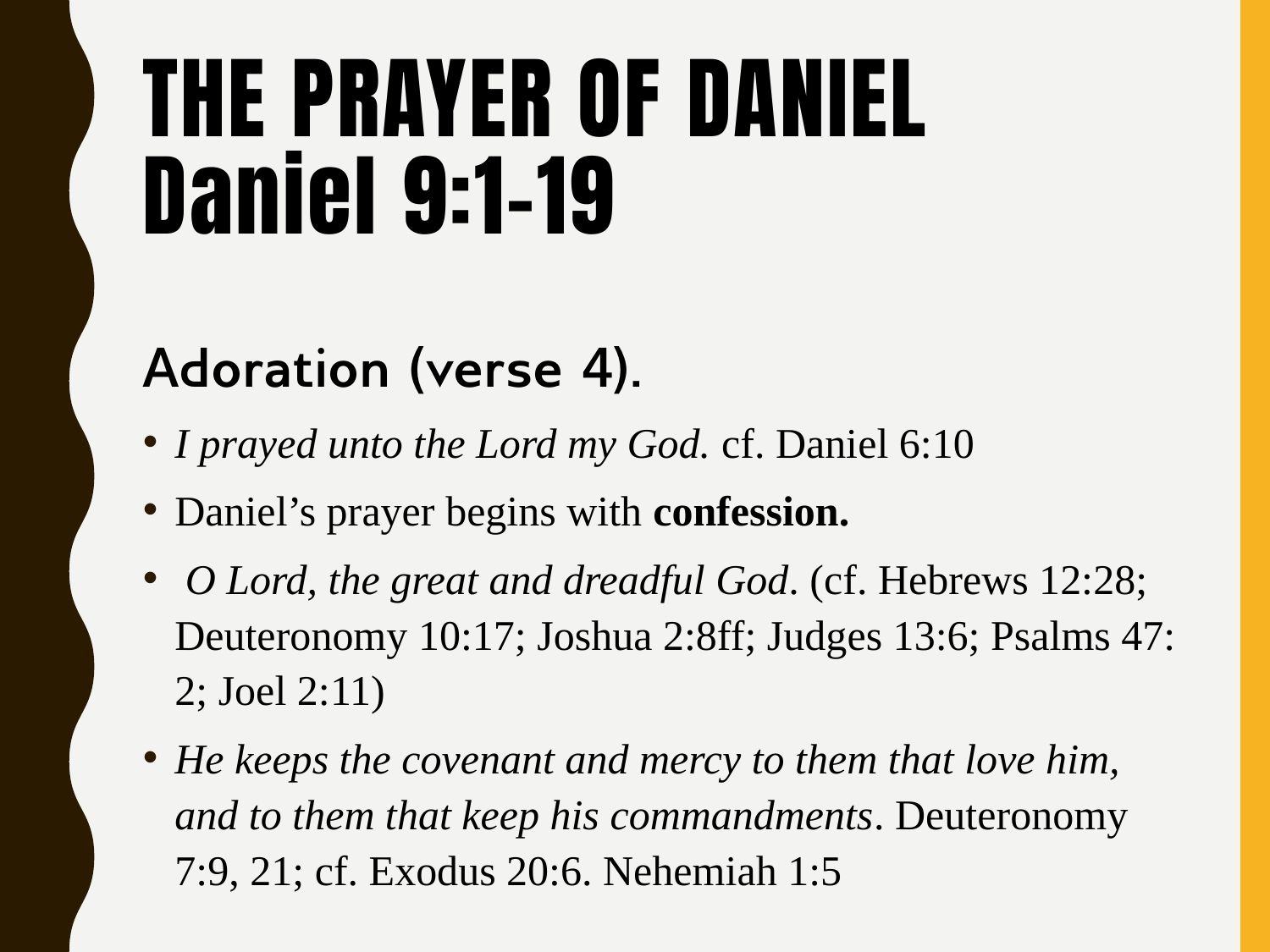

# The Prayer Of Daniel Daniel 9:1-19
Adoration (verse 4).
I prayed unto the Lord my God. cf. Daniel 6:10
Daniel’s prayer begins with confession.
 O Lord, the great and dreadful God. (cf. Hebrews 12:28;
Deuteronomy 10:17; Joshua 2:8ff; Judges 13:6; Psalms 47: 2; Joel 2:11)
He keeps the covenant and mercy to them that love him, and to them that keep his commandments. Deuteronomy 7:9, 21; cf. Exodus 20:6. Nehemiah 1:5